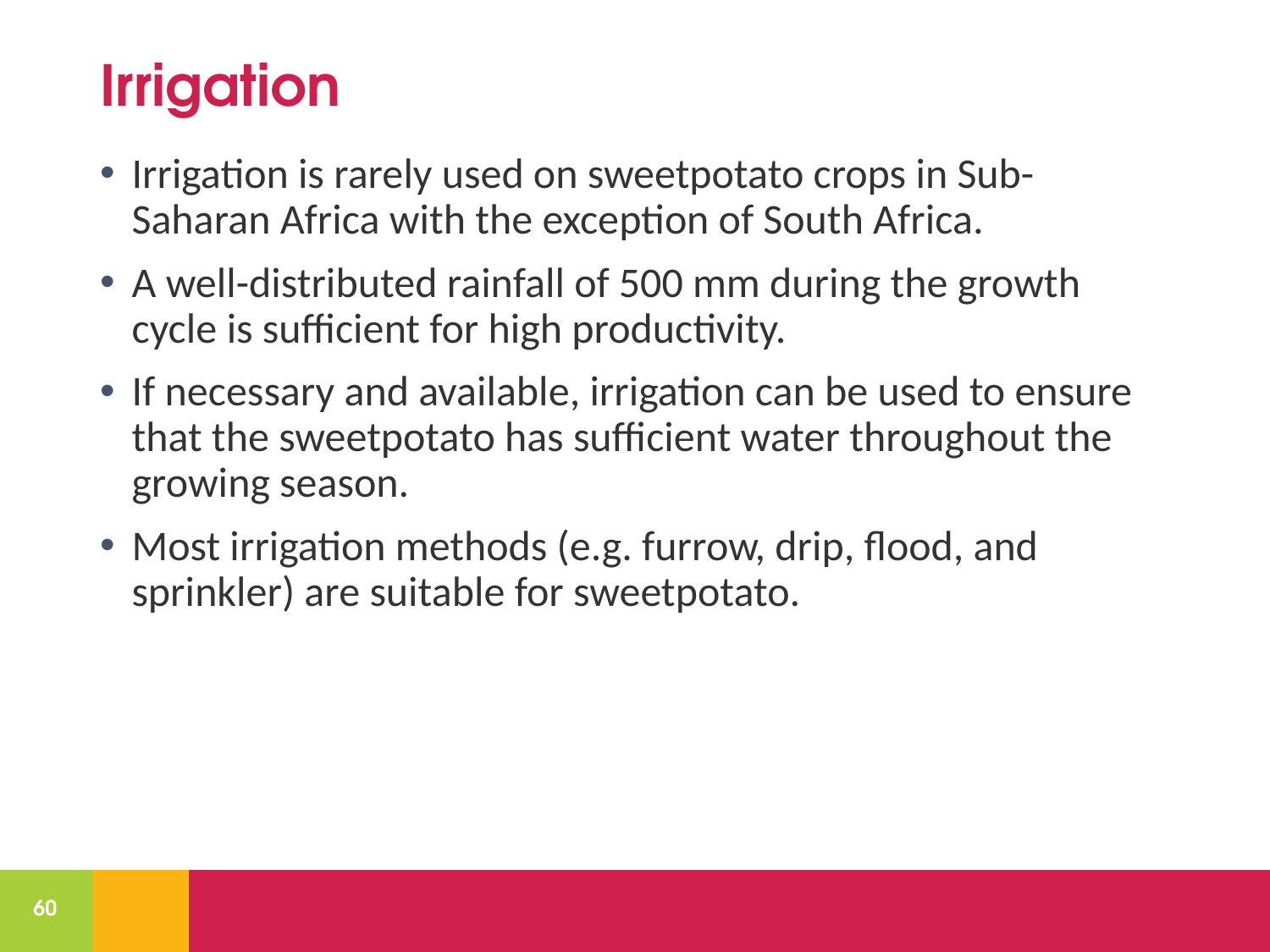

# Irrigation
Irrigation is rarely used on sweetpotato crops in Sub-Saharan Africa with the exception of South Africa.
A well-distributed rainfall of 500 mm during the growth cycle is sufficient for high productivity.
If necessary and available, irrigation can be used to ensure that the sweetpotato has sufficient water throughout the growing season.
Most irrigation methods (e.g. furrow, drip, flood, and sprinkler) are suitable for sweetpotato.
60